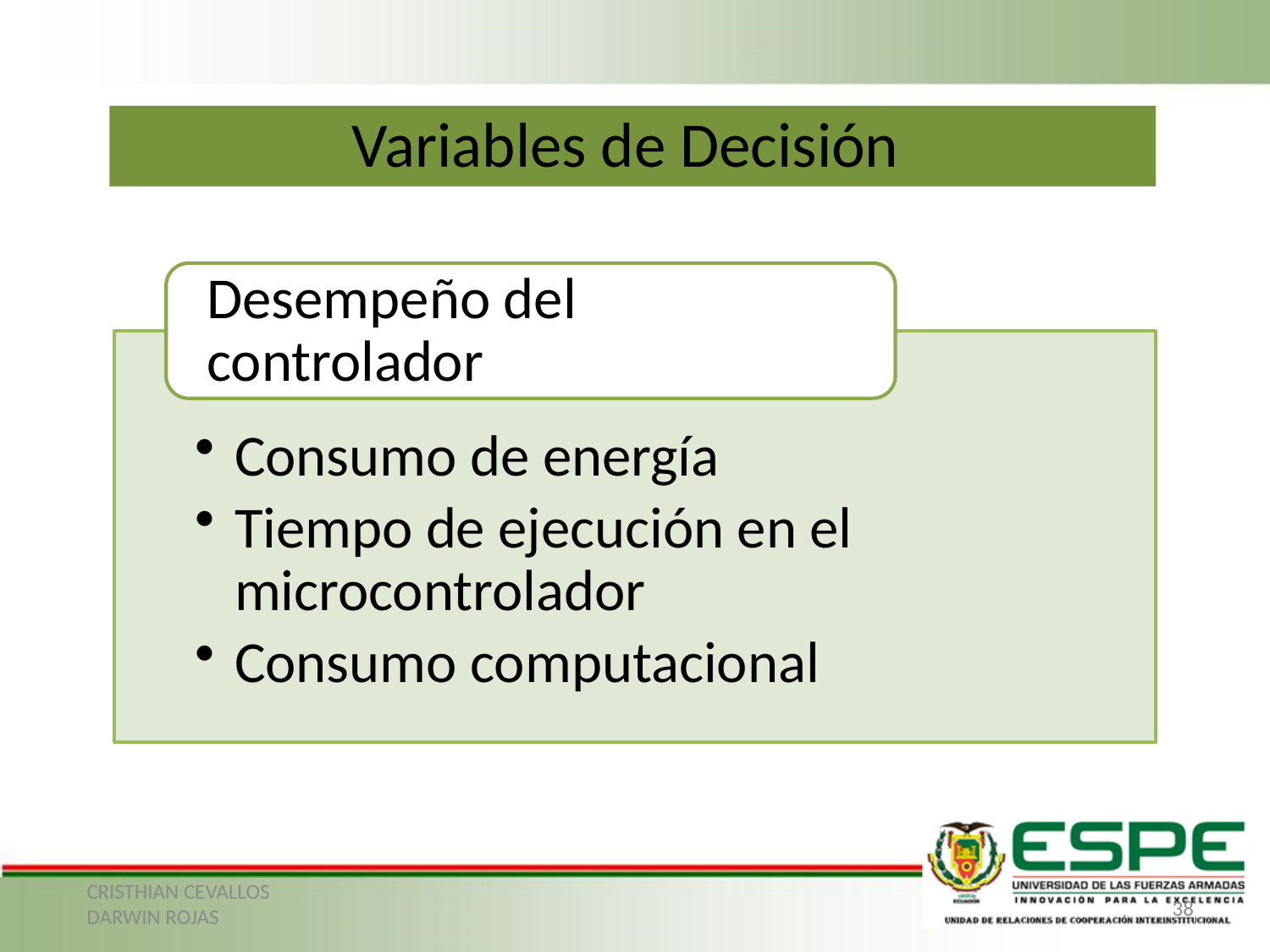

Variables de Decisión
Consumo de energía
Tiempo de ejecución en el microcontrolador
Consumo computacional
Desempeño del controlador

38
CRISTHIAN CEVALLOS
DARWIN ROJAS